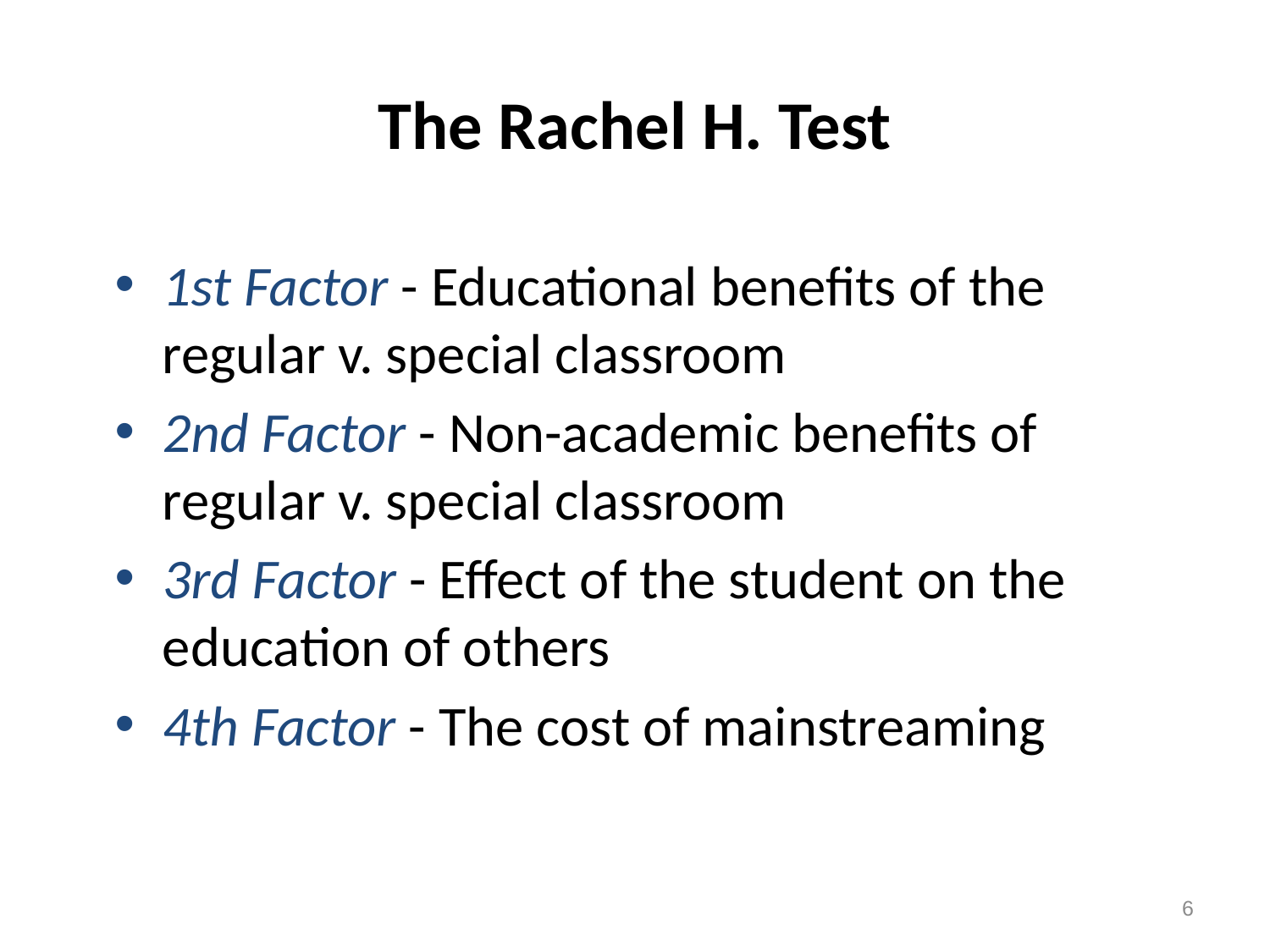

# The Rachel H. Test
1st Factor - Educational benefits of the regular v. special classroom
2nd Factor - Non-academic benefits of regular v. special classroom
3rd Factor - Effect of the student on the education of others
4th Factor - The cost of mainstreaming
6